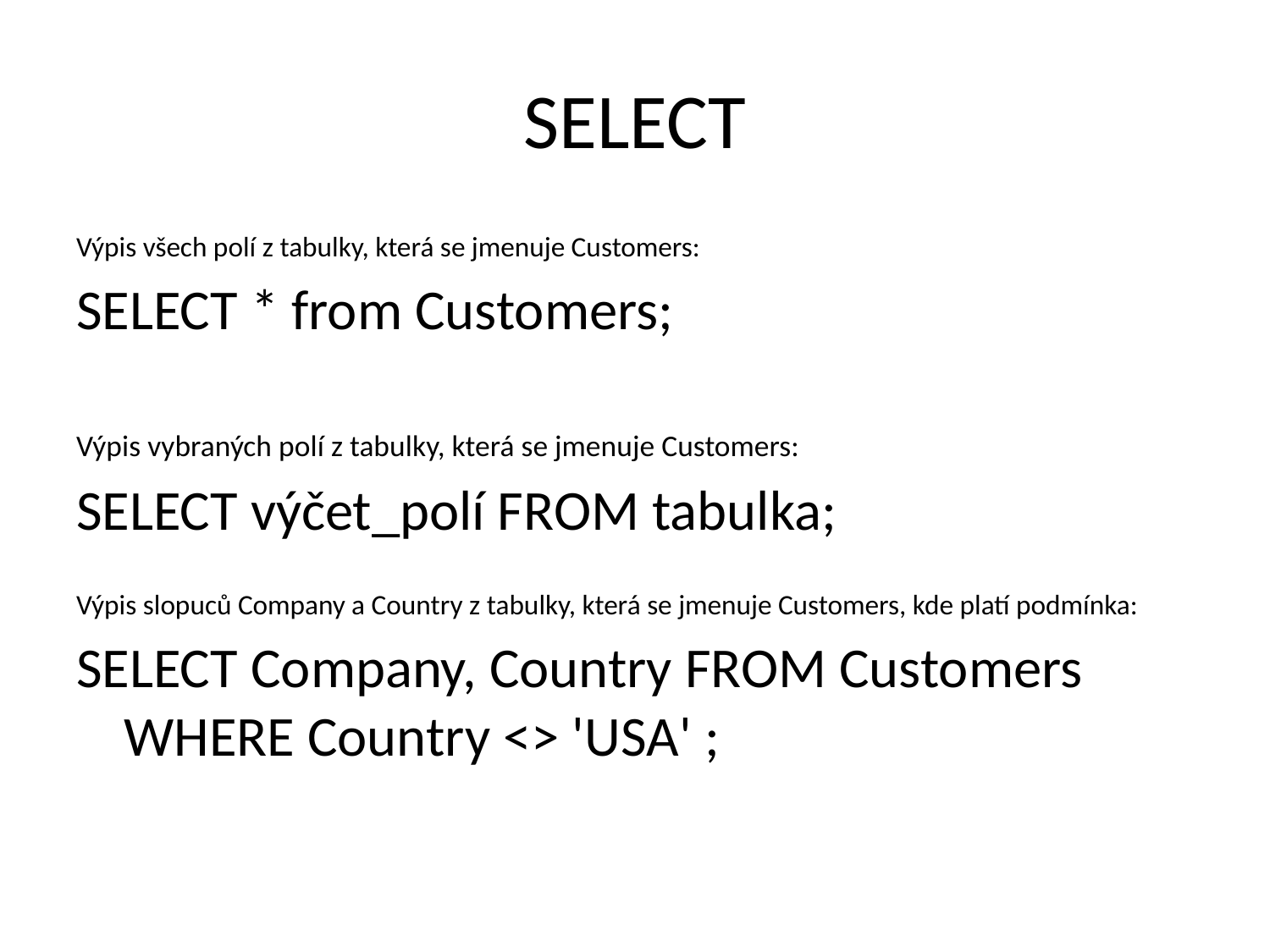

# SELECT
Výpis všech polí z tabulky, která se jmenuje Customers:
SELECT * from Customers;

Výpis vybraných polí z tabulky, která se jmenuje Customers:
SELECT výčet_polí FROM tabulka;

Výpis slopuců Company a Country z tabulky, která se jmenuje Customers, kde platí podmínka:
SELECT Company, Country FROM Customers WHERE Country <> 'USA' ;